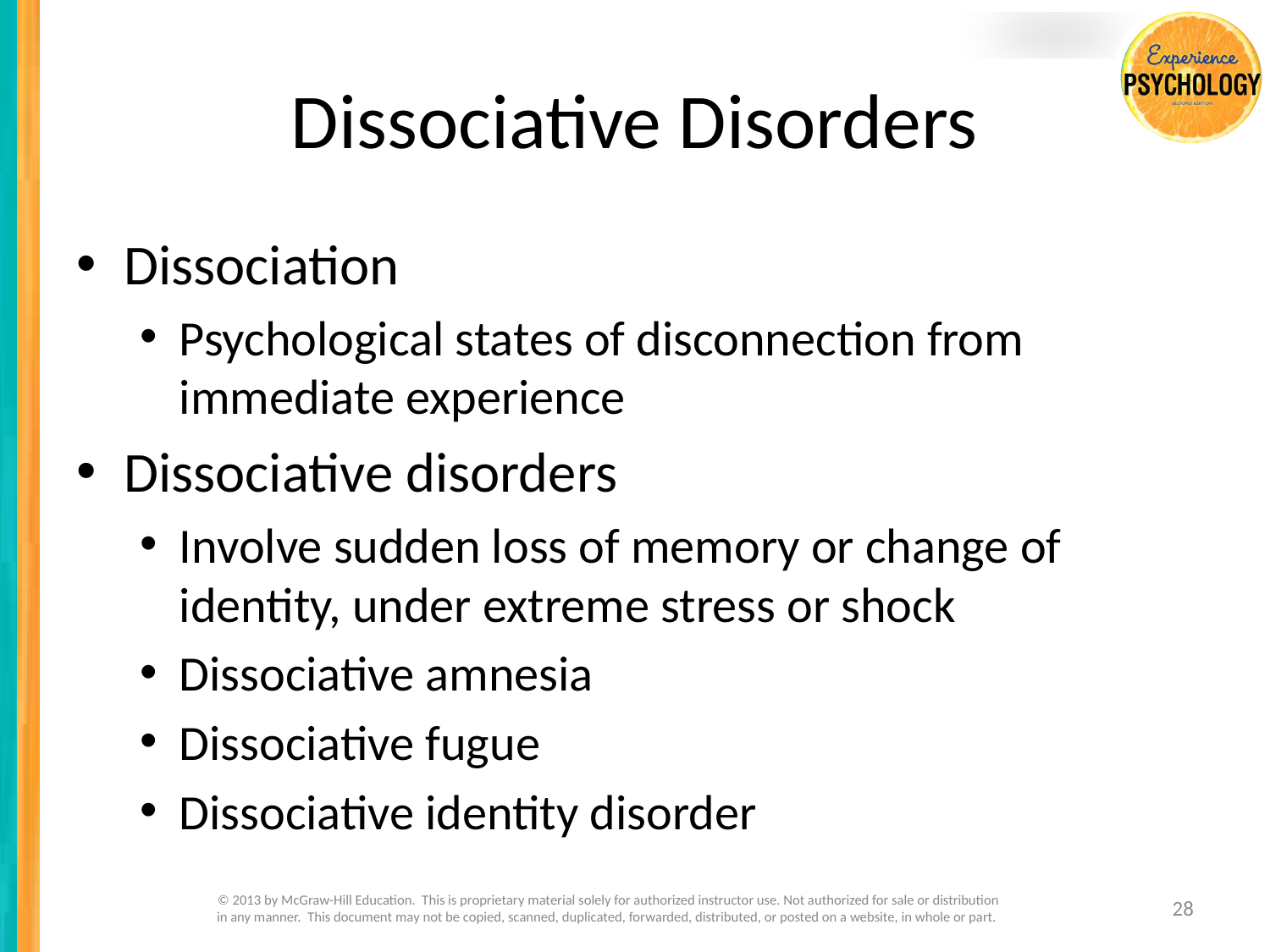

# Dissociative Disorders
Dissociation
Psychological states of disconnection from immediate experience
Dissociative disorders
Involve sudden loss of memory or change of identity, under extreme stress or shock
Dissociative amnesia
Dissociative fugue
Dissociative identity disorder

© 2013 by McGraw-Hill Education.  This is proprietary material solely for authorized instructor use. Not authorized for sale or distribution in any manner.  This document may not be copied, scanned, duplicated, forwarded, distributed, or posted on a website, in whole or part.
28